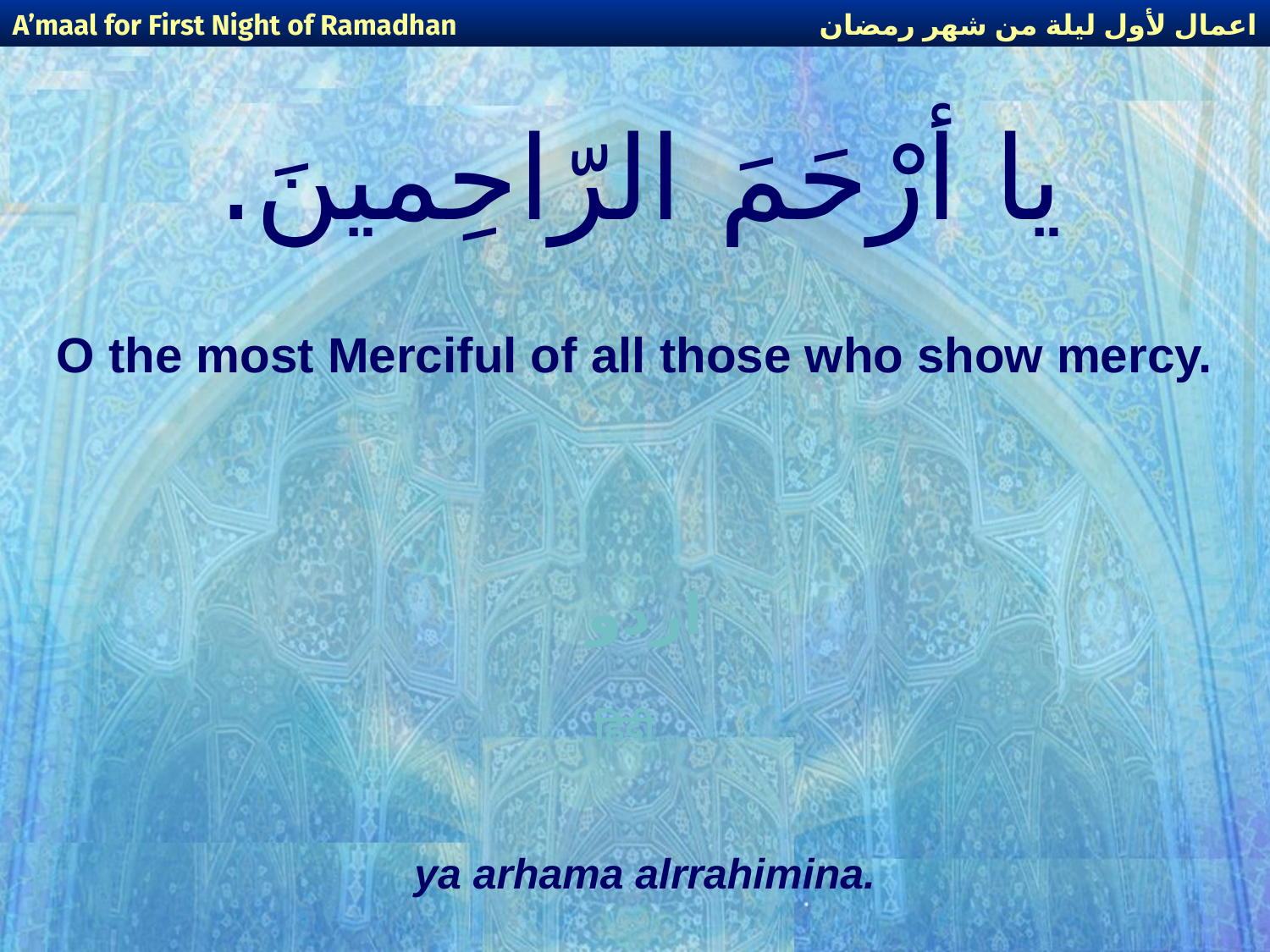

اعمال لأول ليلة من شهر رمضان
A’maal for First Night of Ramadhan
# يا أرْحَمَ الرّاحِمينَ.
O the most Merciful of all those who show mercy.
اردو
हिंदी
ya arhama alrrahimina.